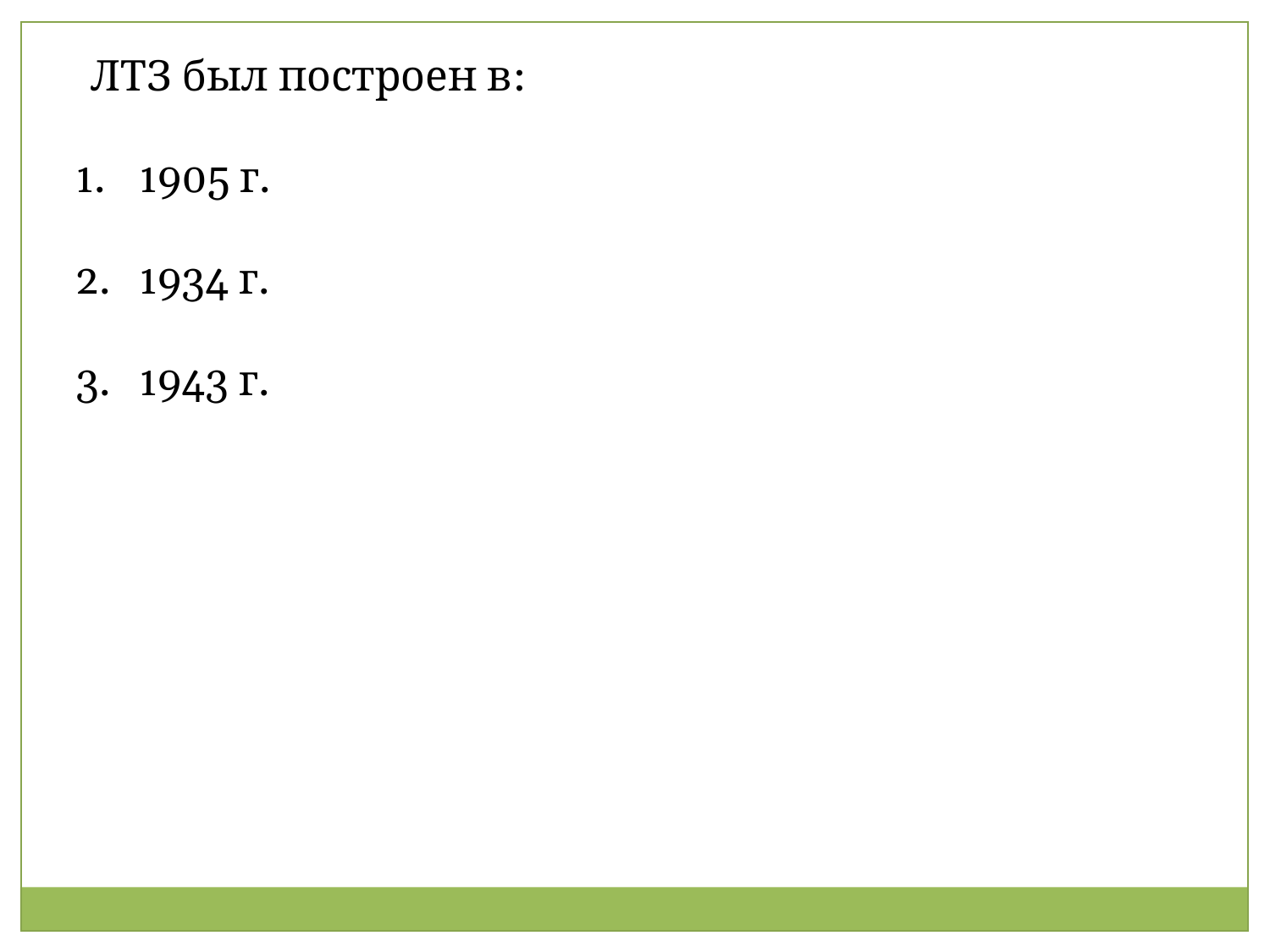

ЛТЗ был построен в:

1905 г.

1934 г.

1943 г.